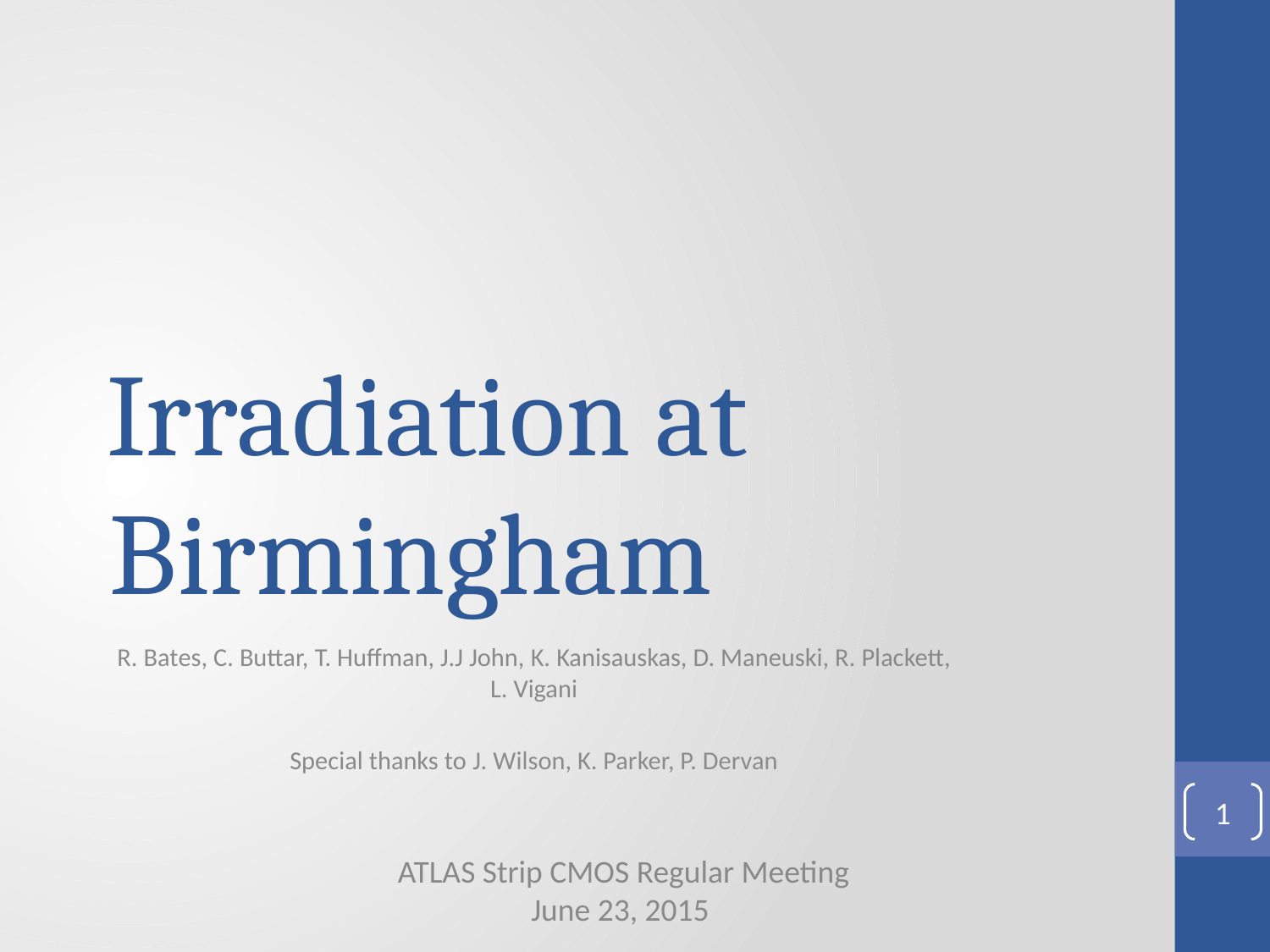

# Irradiation at Birmingham
R. Bates, C. Buttar, T. Huffman, J.J John, K. Kanisauskas, D. Maneuski, R. Plackett, L. Vigani

Special thanks to J. Wilson, K. Parker, P. Dervan
1
 ATLAS Strip CMOS Regular Meeting
June 23, 2015